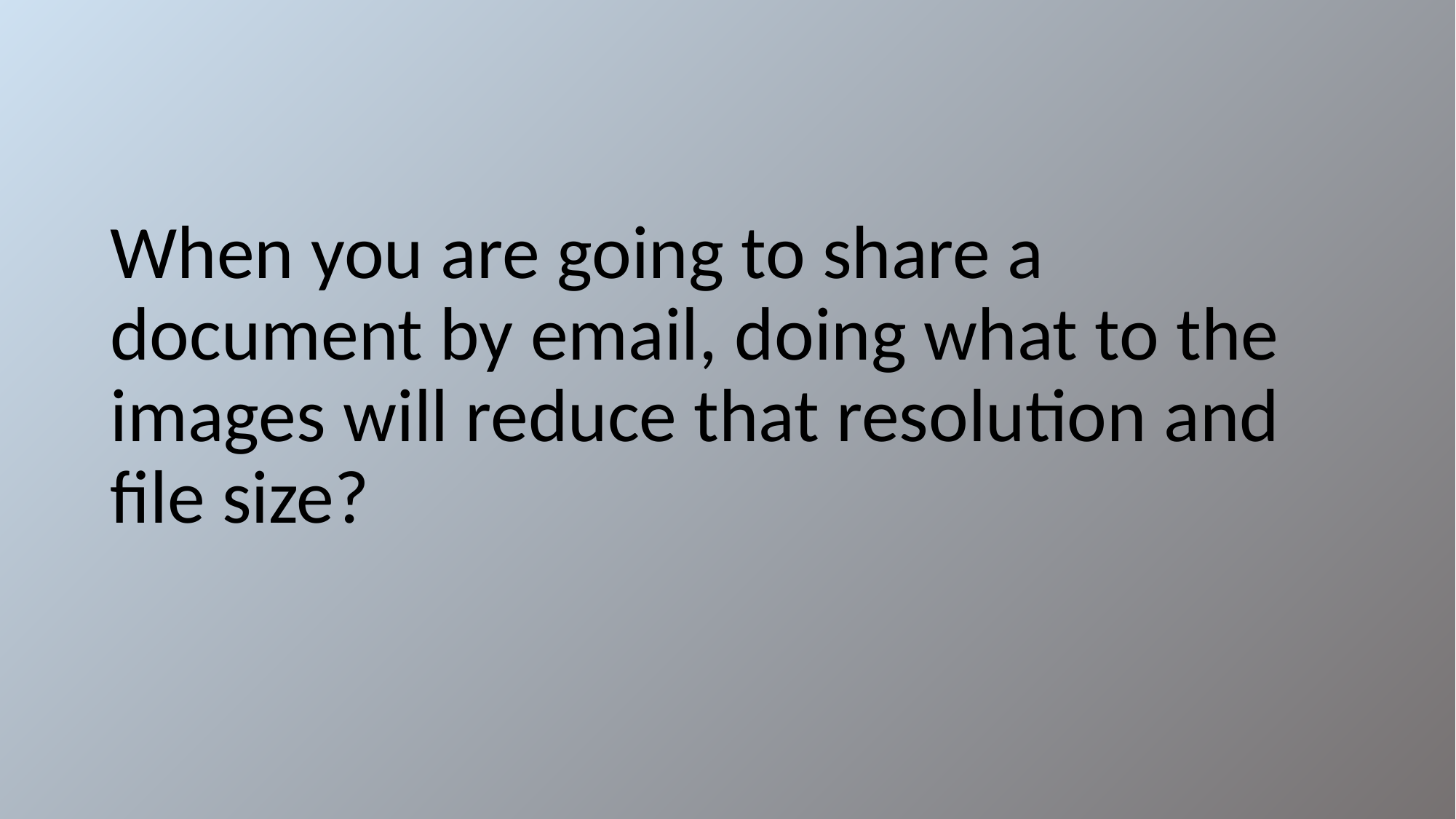

# When you are going to share a document by email, doing what to the images will reduce that resolution and file size?